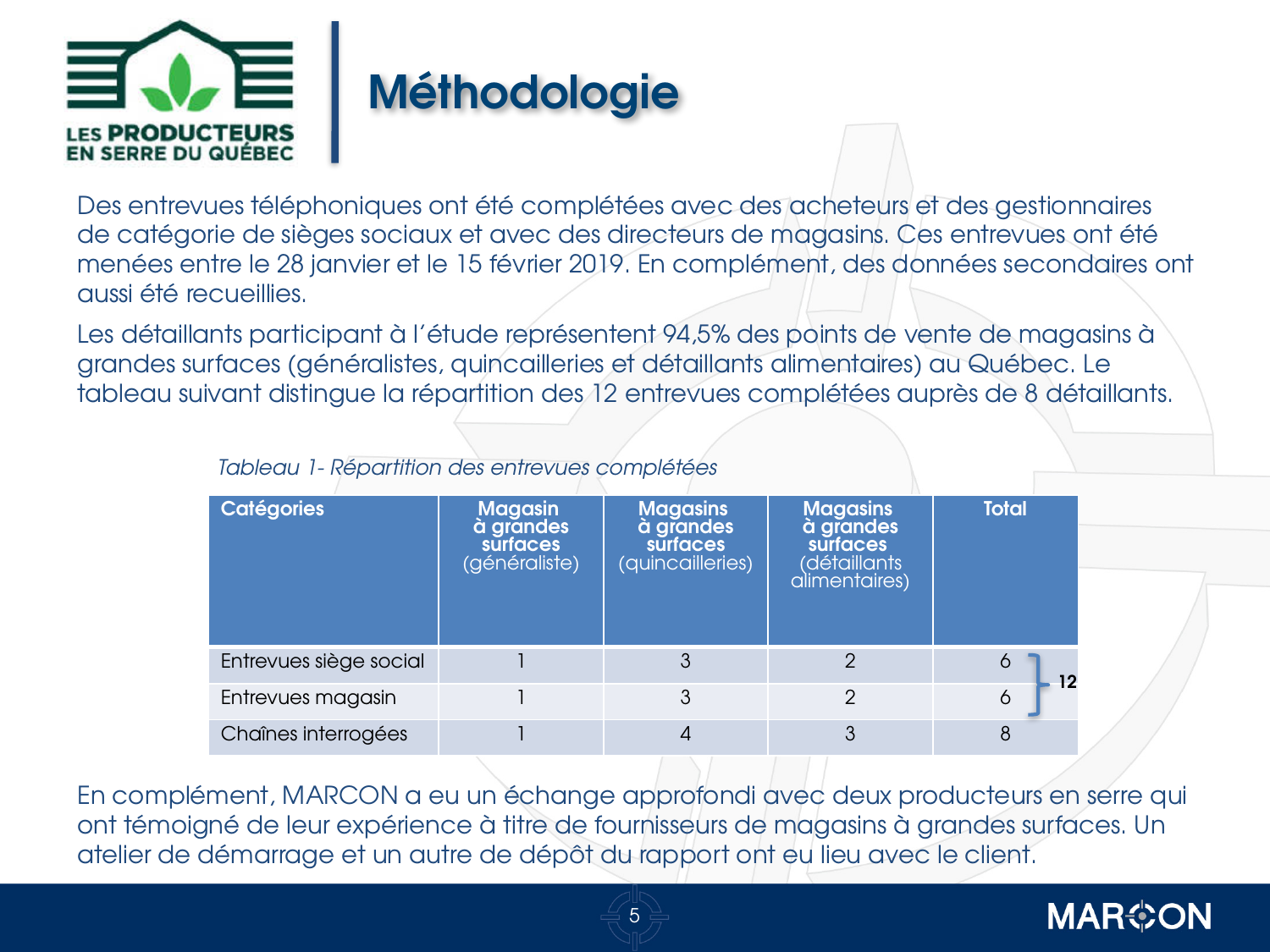

# Méthodologie
Des entrevues téléphoniques ont été complétées avec des acheteurs et des gestionnaires
de catégorie de sièges sociaux et avec des directeurs de magasins. Ces entrevues ont été menées entre le 28 janvier et le 15 février 2019. En complément, des données secondaires ont aussi été recueillies.
Les détaillants participant à l’étude représentent 94,5% des points de vente de magasins à grandes surfaces (généralistes, quincailleries et détaillants alimentaires) au Québec. Le tableau suivant distingue la répartition des 12 entrevues complétées auprès de 8 détaillants.

Tableau 1- Répartition des entrevues complétées
| Catégories | Magasin à grandes surfaces (généraliste) | Magasins à grandes surfaces (quincailleries) | Magasins à grandes surfaces (détaillants alimentaires) | Total |
| --- | --- | --- | --- | --- |
| Entrevues siège social | 1 | 3 | 2 | 6 |
| Entrevues magasin | 1 | 3 | 2 | 6 |
| Chaînes interrogées | 1 | 4 | 3 | 8 |

12
En complément, MARCON a eu un échange approfondi avec deux producteurs en serre qui ont témoigné de leur expérience à titre de fournisseurs de magasins à grandes surfaces. Un atelier de démarrage et un autre de dépôt du rapport ont eu lieu avec le client.
5